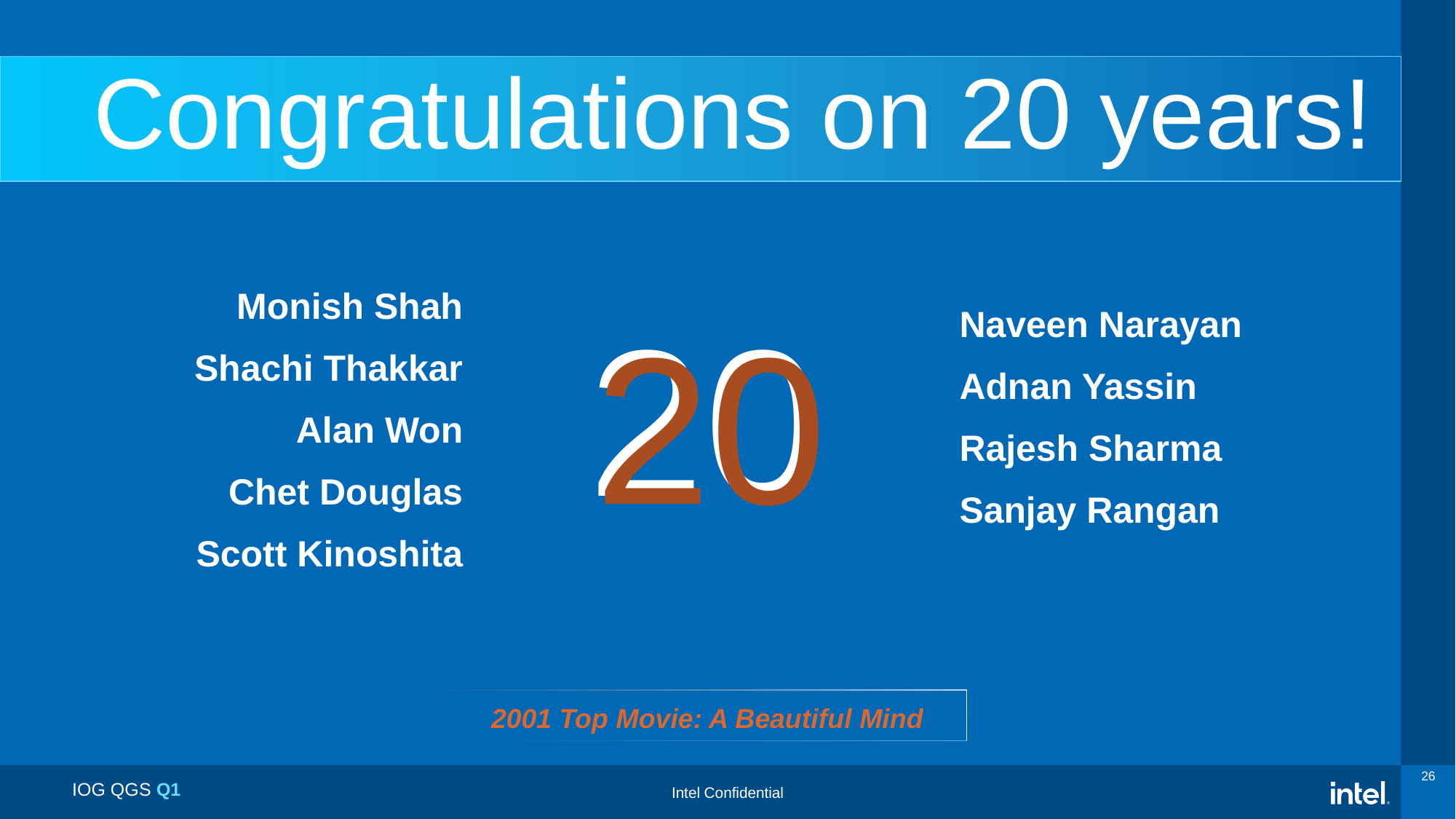

Congratulations on 20 years!

Monish Shah
Shachi Thakkar
Alan Won
Chet Douglas
Scott Kinoshita

20
20
Naveen Narayan
Adnan Yassin
Rajesh Sharma
Sanjay Rangan

 2001 Top Movie: A Beautiful Mind